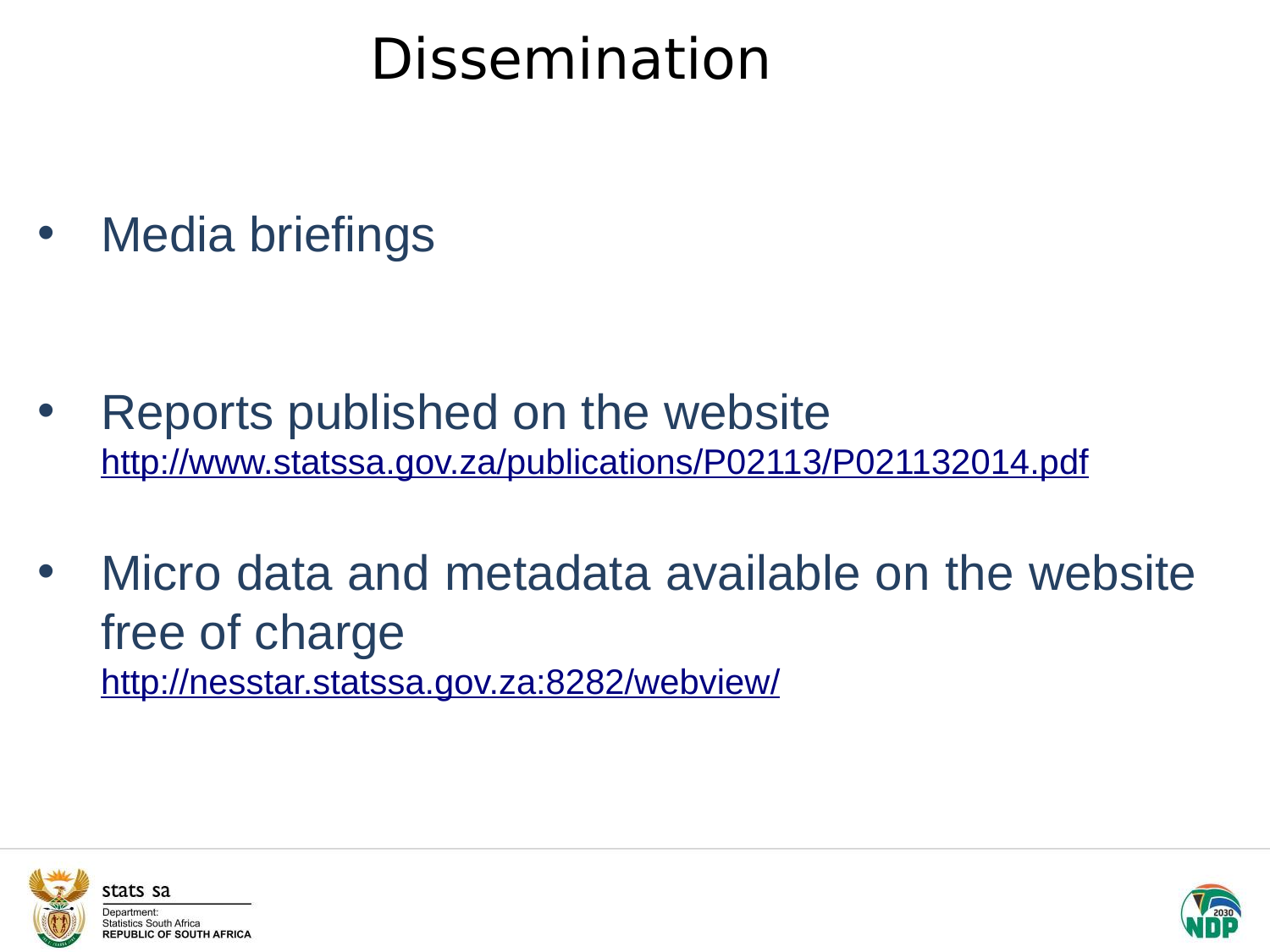

# Dissemination
Media briefings

Reports published on the website
http://www.statssa.gov.za/publications/P02113/P021132014.pdf

Micro data and metadata available on the website free of charge
http://nesstar.statssa.gov.za:8282/webview/